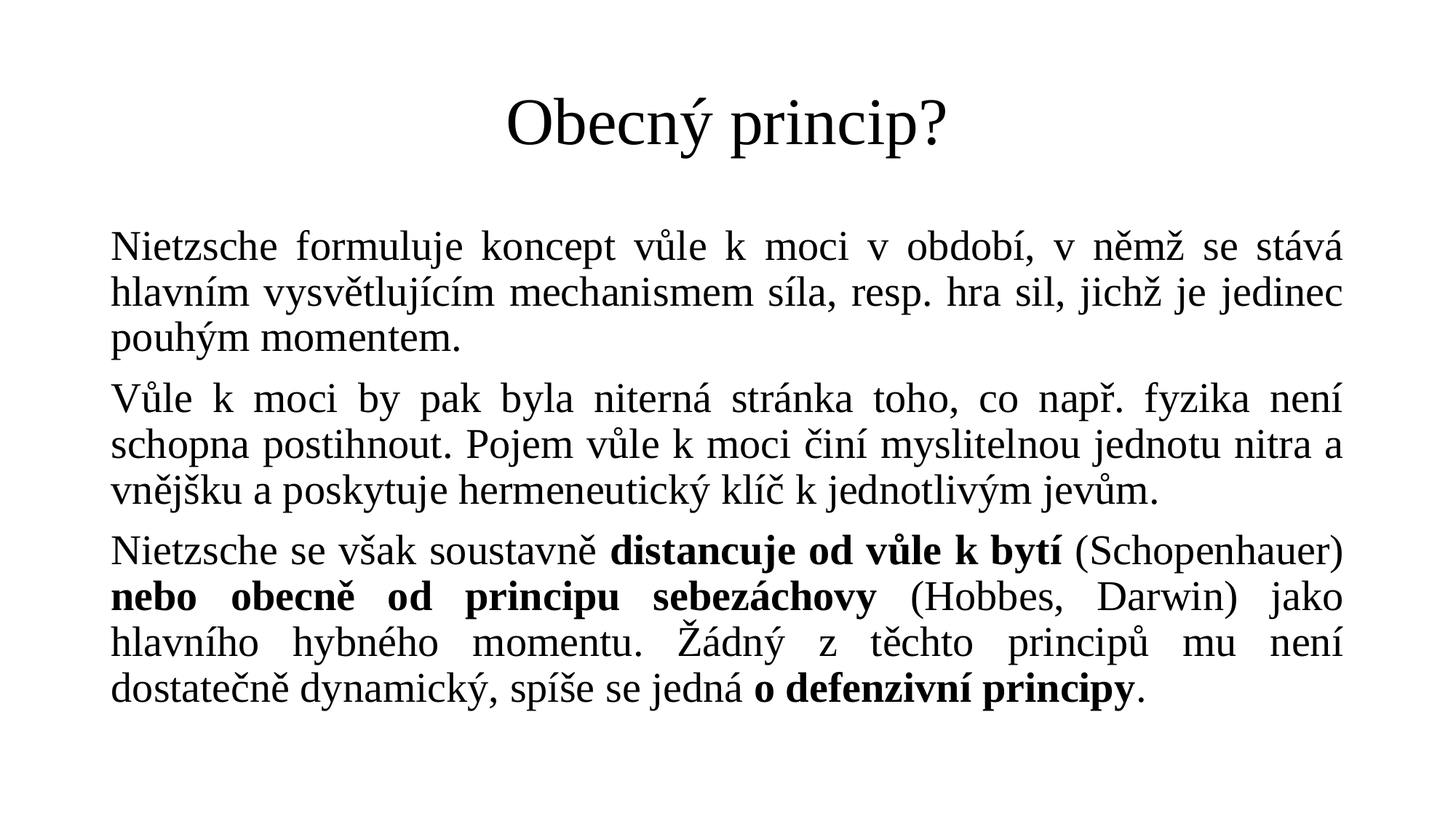

# Obecný princip?
Nietzsche formuluje koncept vůle k moci v období, v němž se stává hlavním vysvětlujícím mechanismem síla, resp. hra sil, jichž je jedinec pouhým momentem.
Vůle k moci by pak byla niterná stránka toho, co např. fyzika není schopna postihnout. Pojem vůle k moci činí myslitelnou jednotu nitra a vnějšku a poskytuje hermeneutický klíč k jednotlivým jevům.
Nietzsche se však soustavně distancuje od vůle k bytí (Schopenhauer) nebo obecně od principu sebezáchovy (Hobbes, Darwin) jako hlavního hybného momentu. Žádný z těchto principů mu není dostatečně dynamický, spíše se jedná o defenzivní principy.